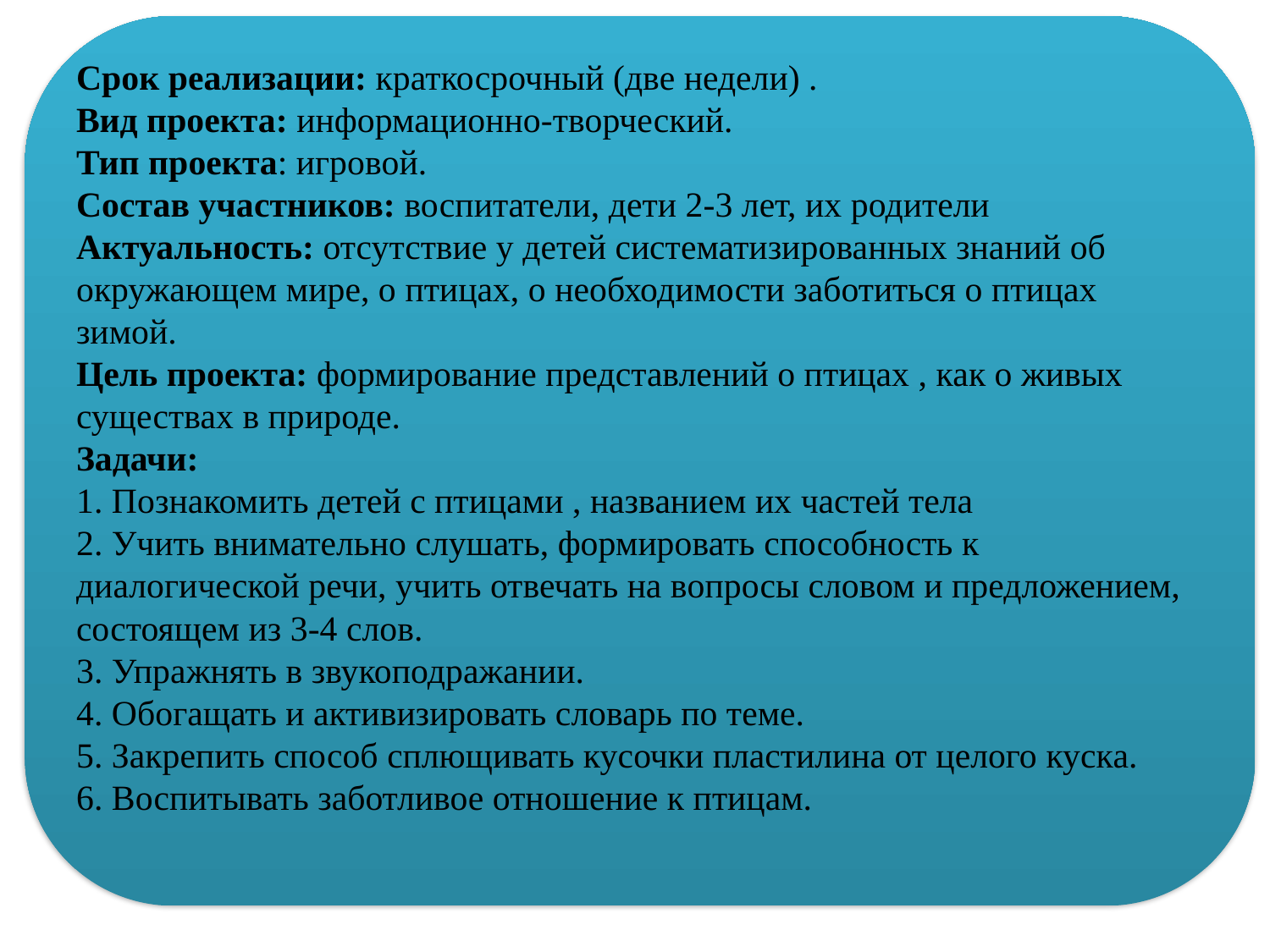

# Срок реализации: краткосрочный (две недели) . Вид проекта: информационно-творческий. Тип проекта: игровой. Состав участников: воспитатели, дети 2-3 лет, их родители Актуальность: отсутствие у детей систематизированных знаний об окружающем мире, о птицах, о необходимости заботиться о птицах зимой. Цель проекта: формирование представлений о птицах , как о живых существах в природе. Задачи: 1. Познакомить детей с птицами , названием их частей тела 2. Учить внимательно слушать, формировать способность к диалогической речи, учить отвечать на вопросы словом и предложением, состоящем из 3-4 слов. 3. Упражнять в звукоподражании. 4. Обогащать и активизировать словарь по теме. 5. Закрепить способ сплющивать кусочки пластилина от целого куска. 6. Воспитывать заботливое отношение к птицам.